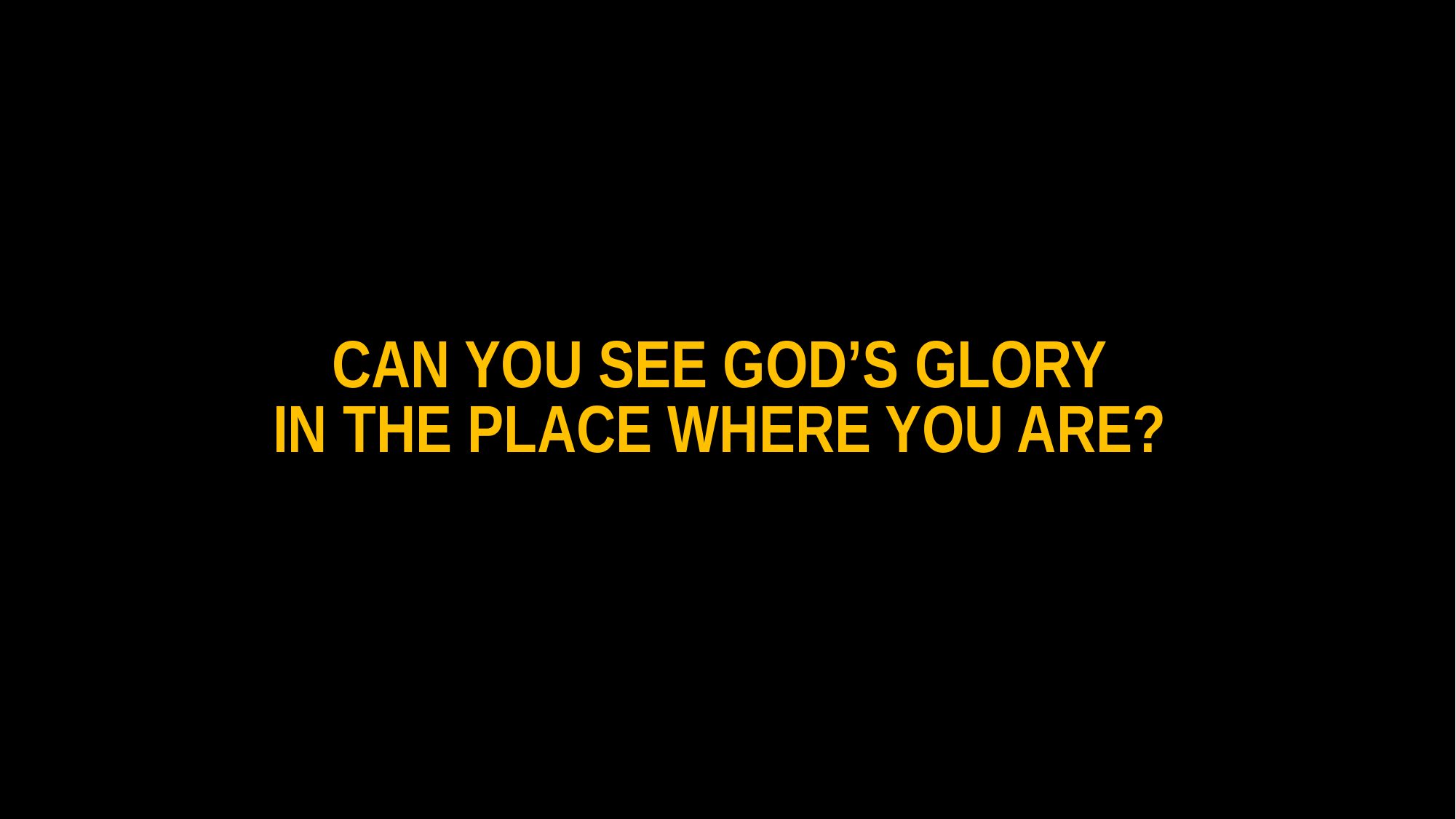

CAN YOU SEE GOD’S GLORY
IN THE PLACE WHERE YOU ARE?